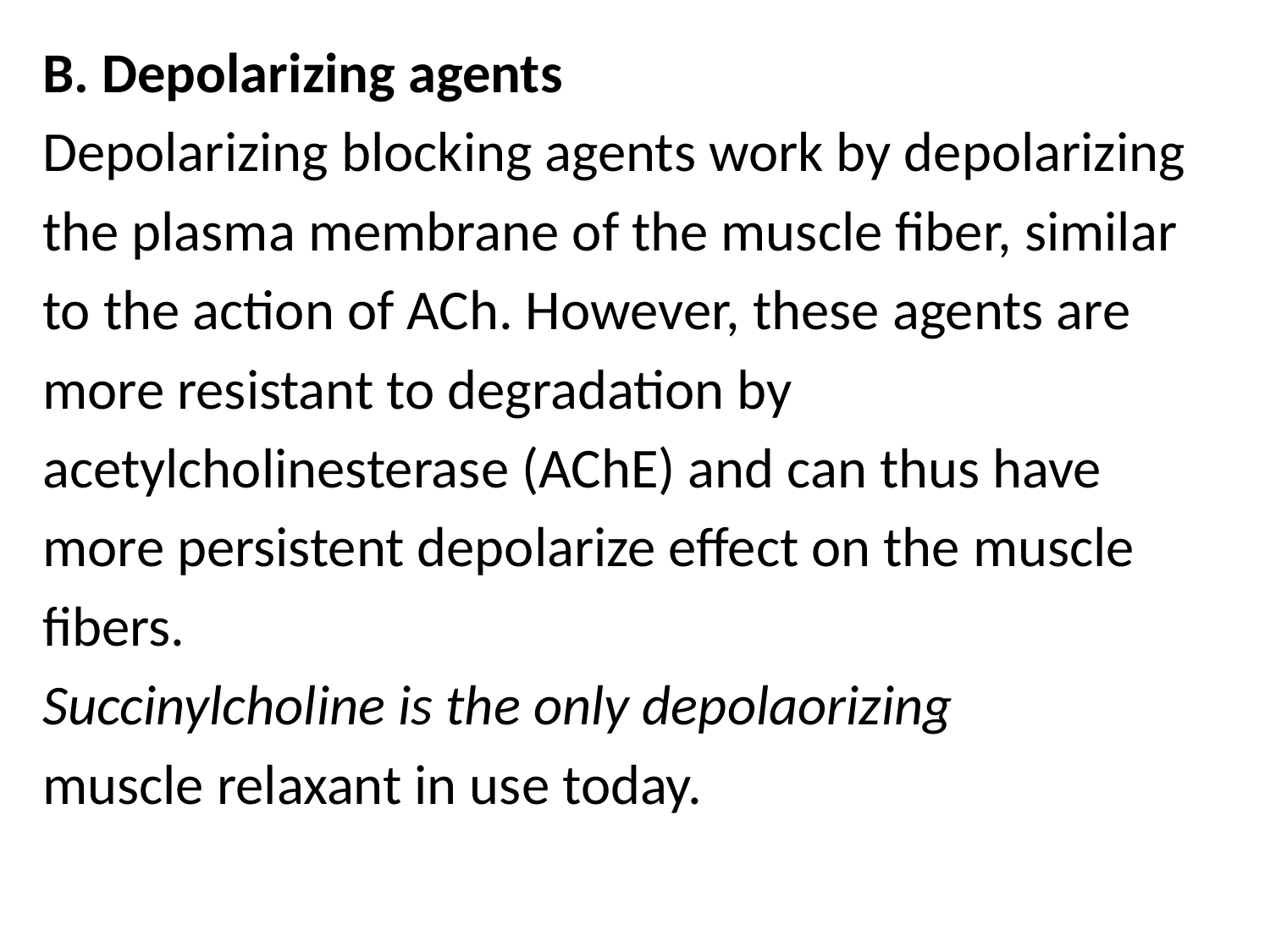

B. Depolarizing agents
Depolarizing blocking agents work by depolarizing
the plasma membrane of the muscle fiber, similar
to the action of ACh. However, these agents are
more resistant to degradation by
acetylcholinesterase (AChE) and can thus have
more persistent depolarize effect on the muscle
fibers.
Succinylcholine is the only depolaorizing
muscle relaxant in use today.